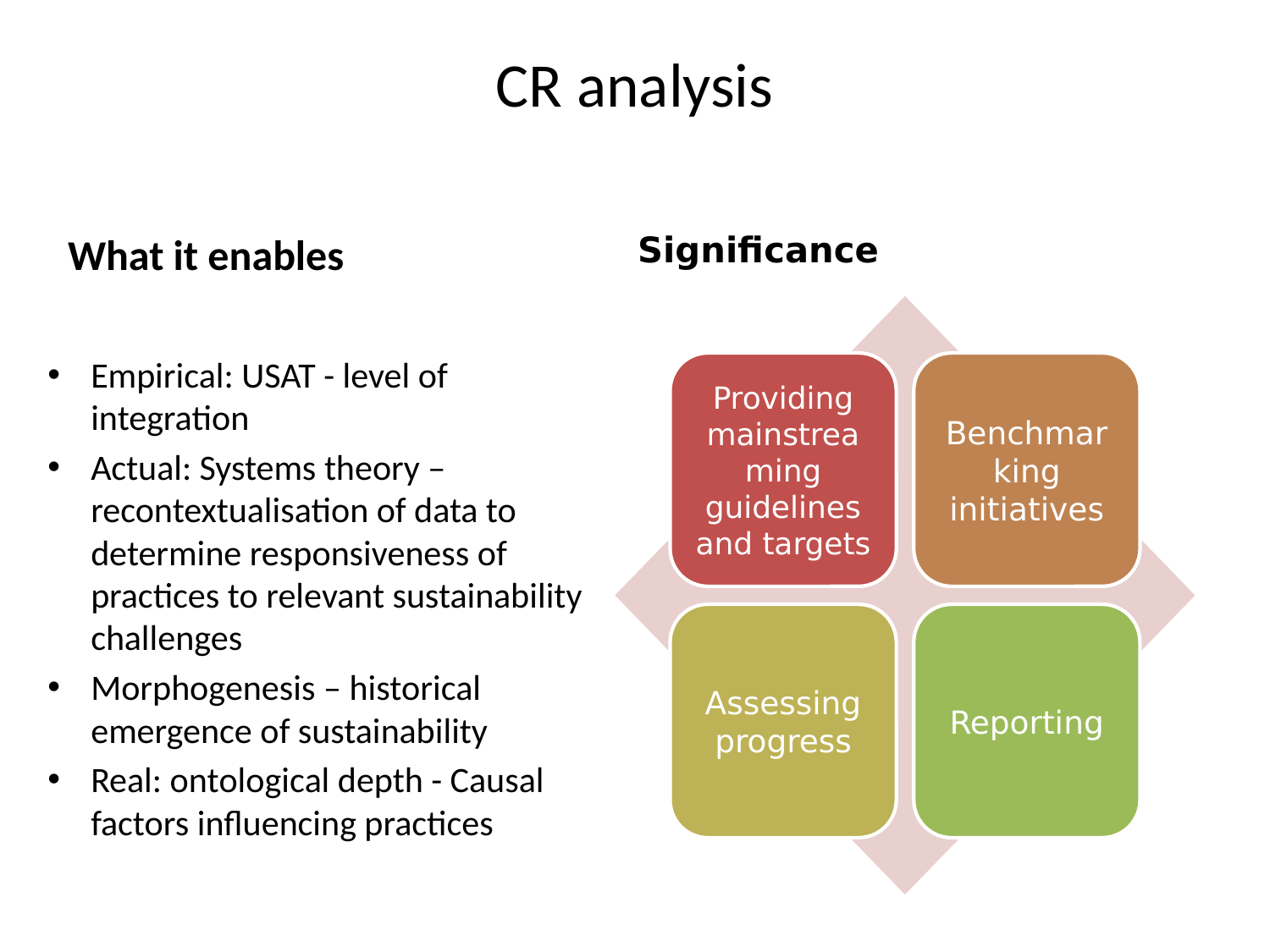

# CR analysis
What it enables
Significance
Providing mainstreaming
guidelines and targets
Benchmarking initiatives
Assessing progress
Reporting
Empirical: USAT - level of integration
Actual: Systems theory – recontextualisation of data to determine responsiveness of practices to relevant sustainability challenges
Morphogenesis – historical emergence of sustainability
Real: ontological depth - Causal factors influencing practices